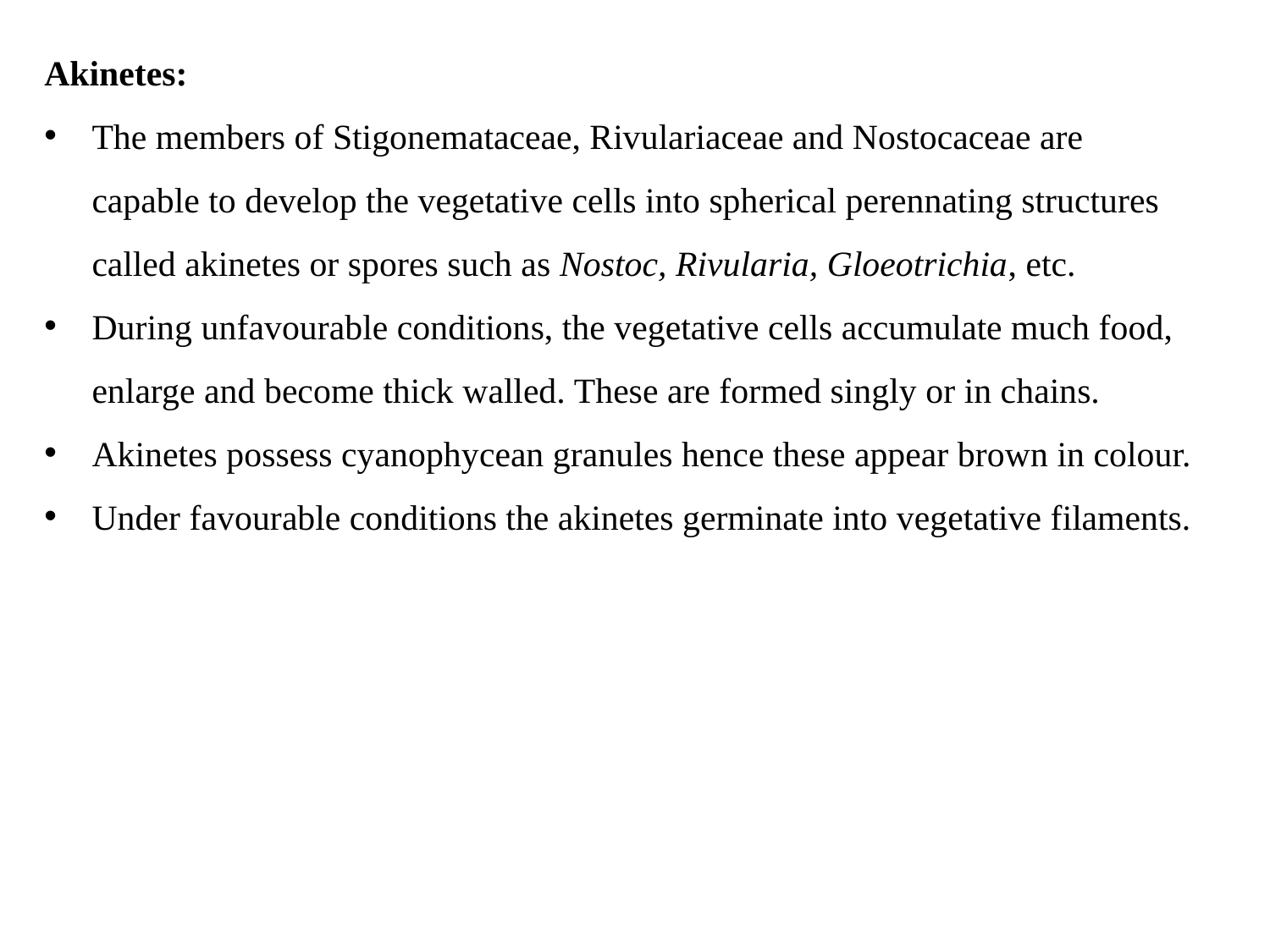

Akinetes:
The members of Stigonemataceae, Rivulariaceae and Nostocaceae are capable to develop the vegetative cells into spherical perennating structures called akinetes or spores such as Nostoc, Rivularia, Gloeotrichia, etc.
During unfavourable conditions, the vegetative cells accumulate much food, enlarge and become thick walled. These are formed singly or in chains.
Akinetes possess cyanophycean granules hence these appear brown in colour.
Under favourable conditions the akinetes germinate into vegetative filaments.